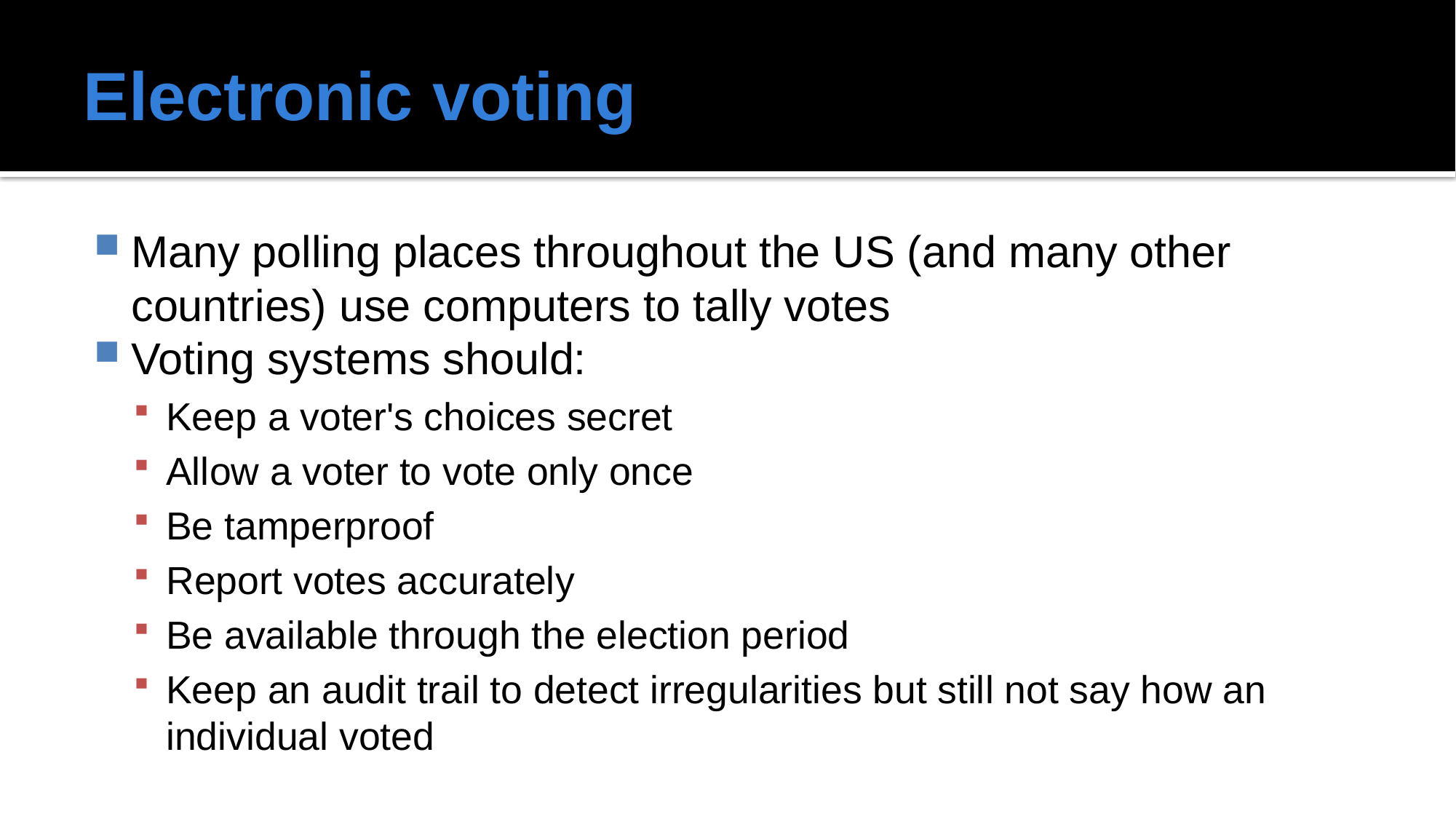

# Electronic voting
Many polling places throughout the US (and many other countries) use computers to tally votes
Voting systems should:
Keep a voter's choices secret
Allow a voter to vote only once
Be tamperproof
Report votes accurately
Be available through the election period
Keep an audit trail to detect irregularities but still not say how an individual voted